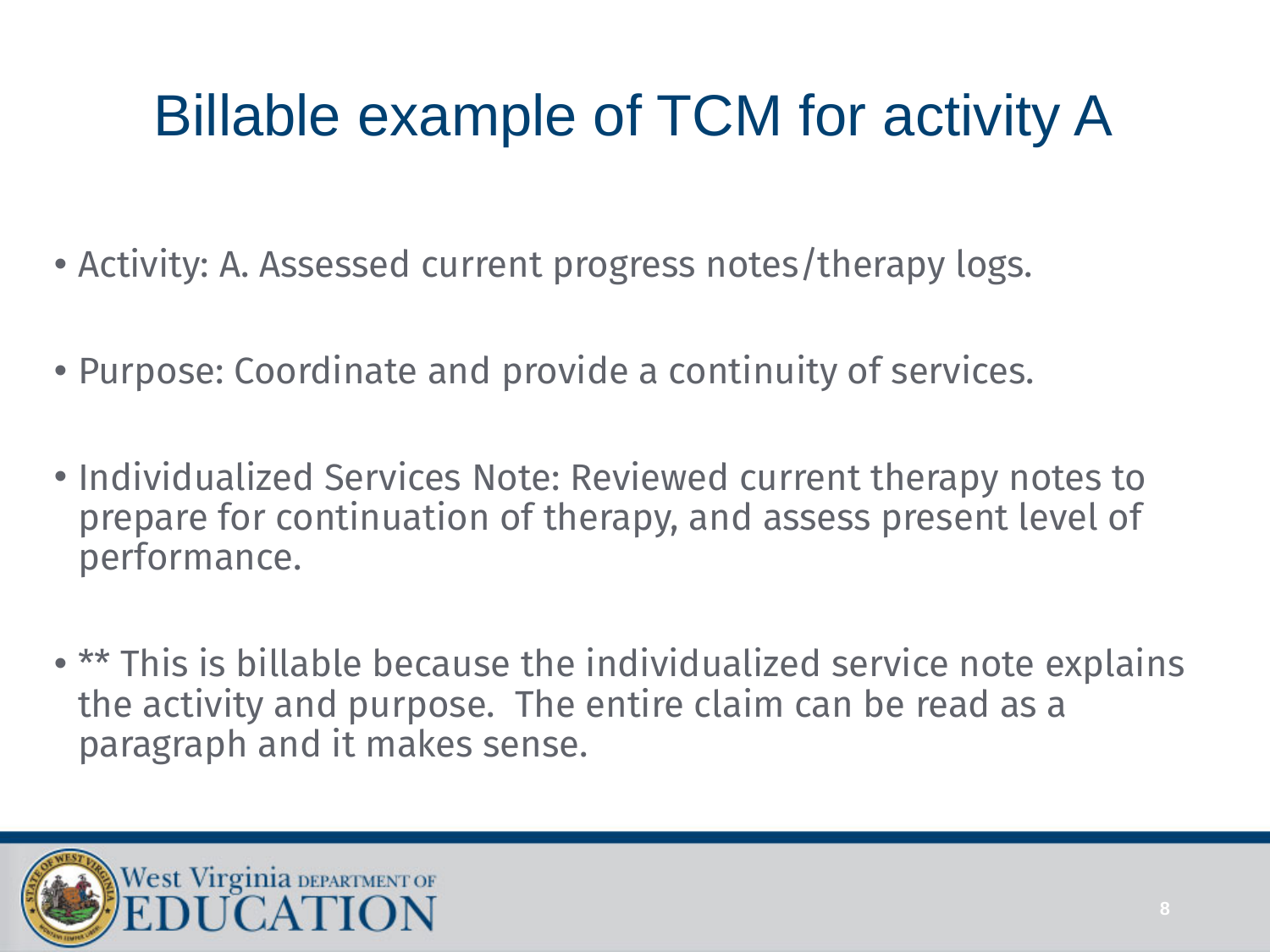

# Billable example of TCM for activity A
Activity: A. Assessed current progress notes/therapy logs.

Purpose: Coordinate and provide a continuity of services.

Individualized Services Note: Reviewed current therapy notes to prepare for continuation of therapy, and assess present level of performance.

** This is billable because the individualized service note explains the activity and purpose.  The entire claim can be read as a paragraph and it makes sense.
8